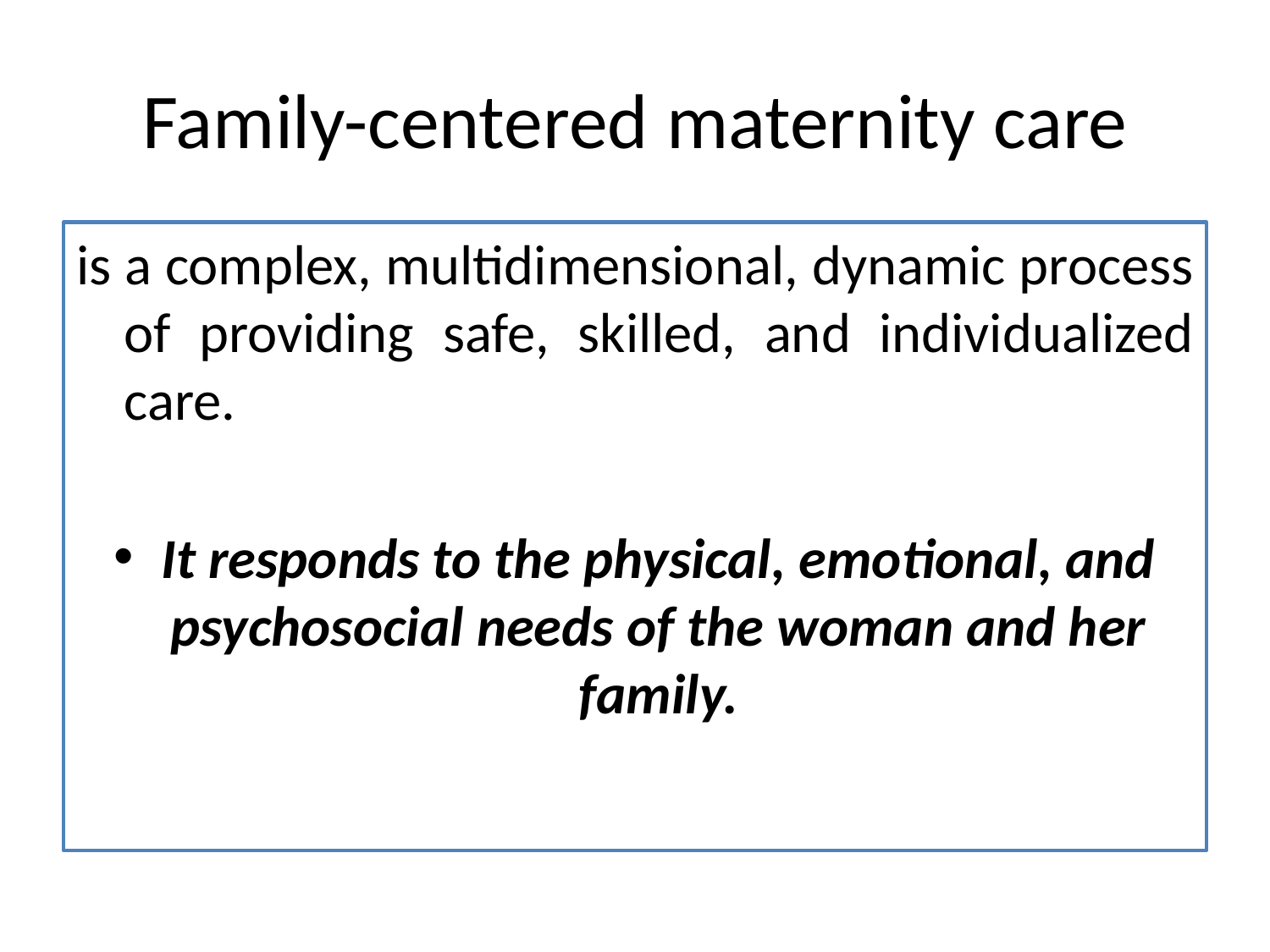

# Family-centered maternity care
is a complex, multidimensional, dynamic process of providing safe, skilled, and individualized care.

It responds to the physical, emotional, and psychosocial needs of the woman and her family.